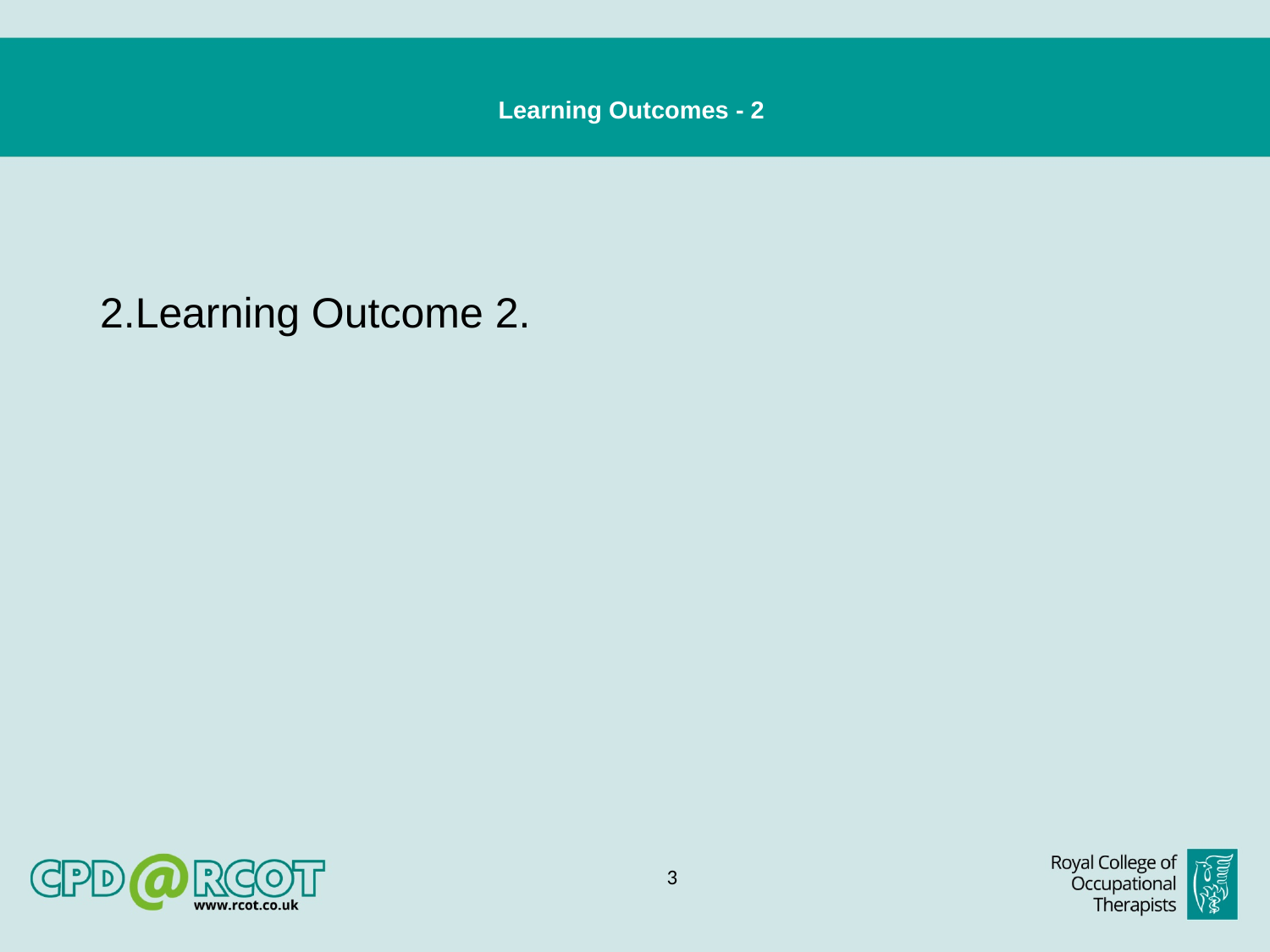

# Learning Outcomes - 2
Learning Outcome 2.